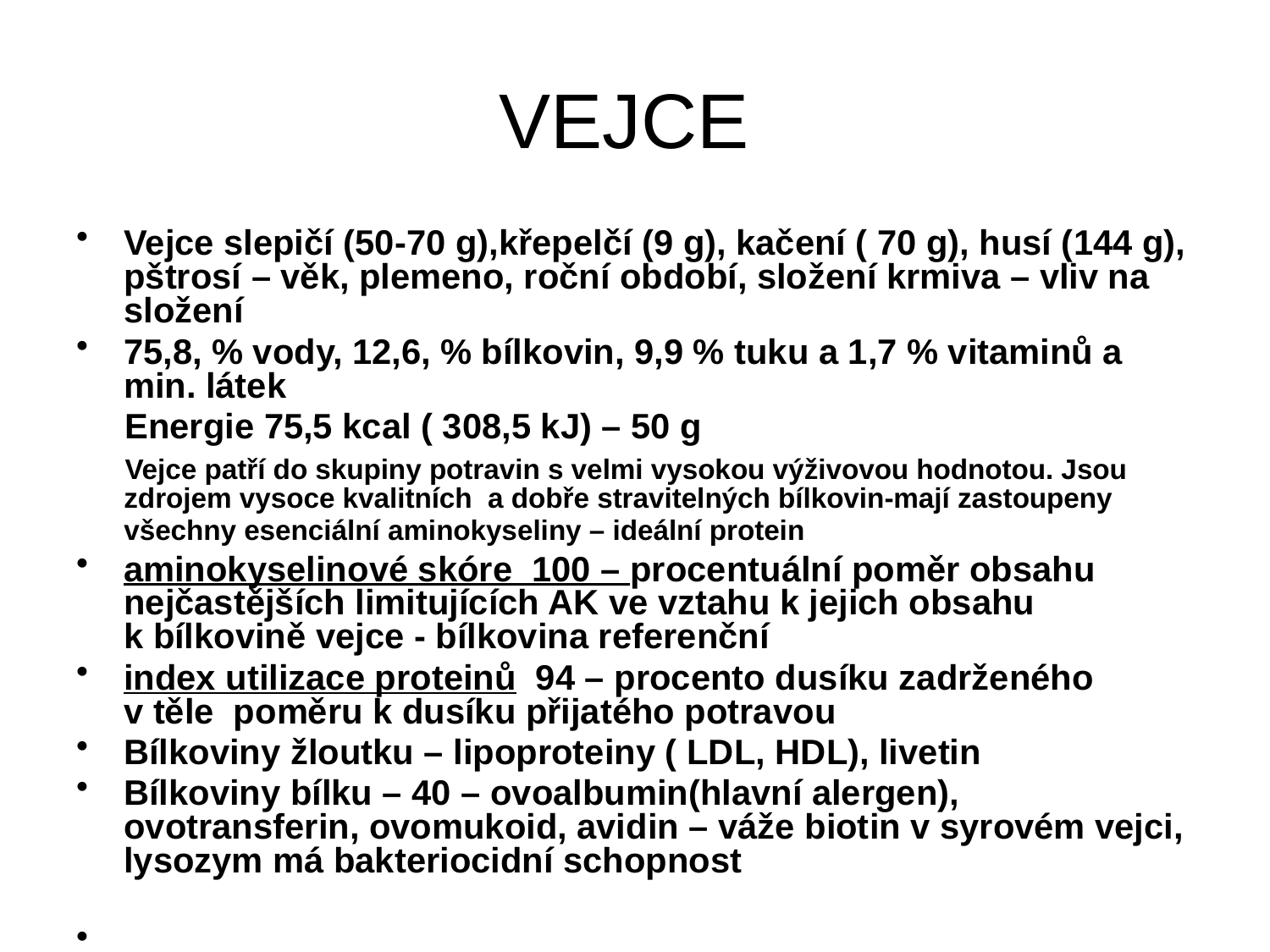

# VEJCE
Vejce slepičí (50-70 g),křepelčí (9 g), kačení ( 70 g), husí (144 g), pštrosí – věk, plemeno, roční období, složení krmiva – vliv na složení
75,8, % vody, 12,6, % bílkovin, 9,9 % tuku a 1,7 % vitaminů a min. látek
     Energie 75,5 kcal ( 308,5 kJ) – 50 g
     Vejce patří do skupiny potravin s velmi vysokou výživovou hodnotou. Jsou zdrojem vysoce kvalitních  a dobře stravitelných bílkovin-mají zastoupeny všechny esenciální aminokyseliny – ideální protein
aminokyselinové skóre  100 – procentuální poměr obsahu nejčastějších limitujících AK ve vztahu k jejich obsahu k bílkovině vejce - bílkovina referenční
index utilizace proteinů  94 – procento dusíku zadrženého v těle  poměru k dusíku přijatého potravou
Bílkoviny žloutku – lipoproteiny ( LDL, HDL), livetin
Bílkoviny bílku – 40 – ovoalbumin(hlavní alergen), ovotransferin, ovomukoid, avidin – váže biotin v syrovém vejci, lysozym má bakteriocidní schopnost